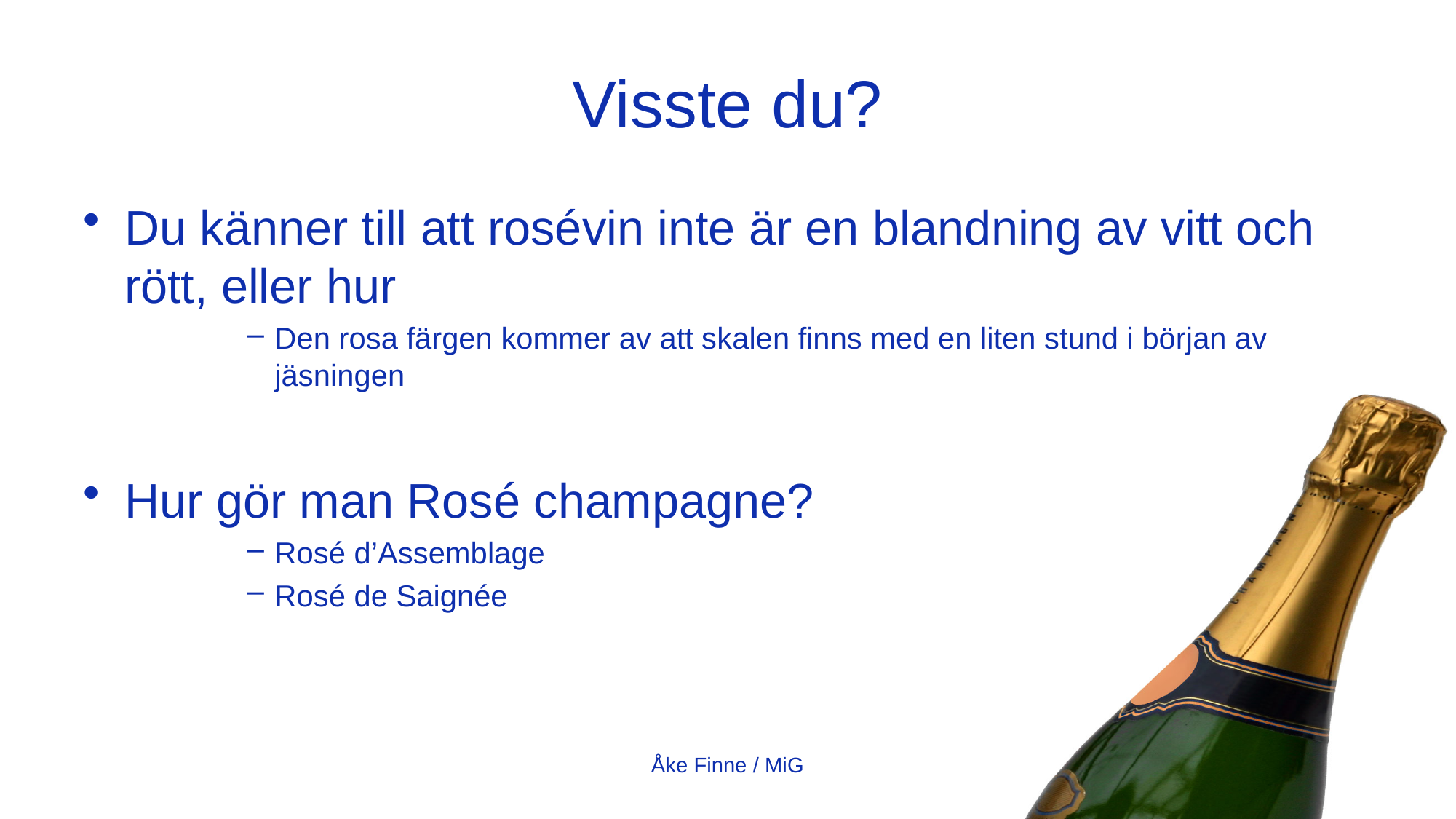

# Visste du?
Du känner till att rosévin inte är en blandning av vitt och rött, eller hur
Den rosa färgen kommer av att skalen finns med en liten stund i början av jäsningen

Hur gör man Rosé champagne?
Rosé d’Assemblage
Rosé de Saignée

Åke Finne / MiG